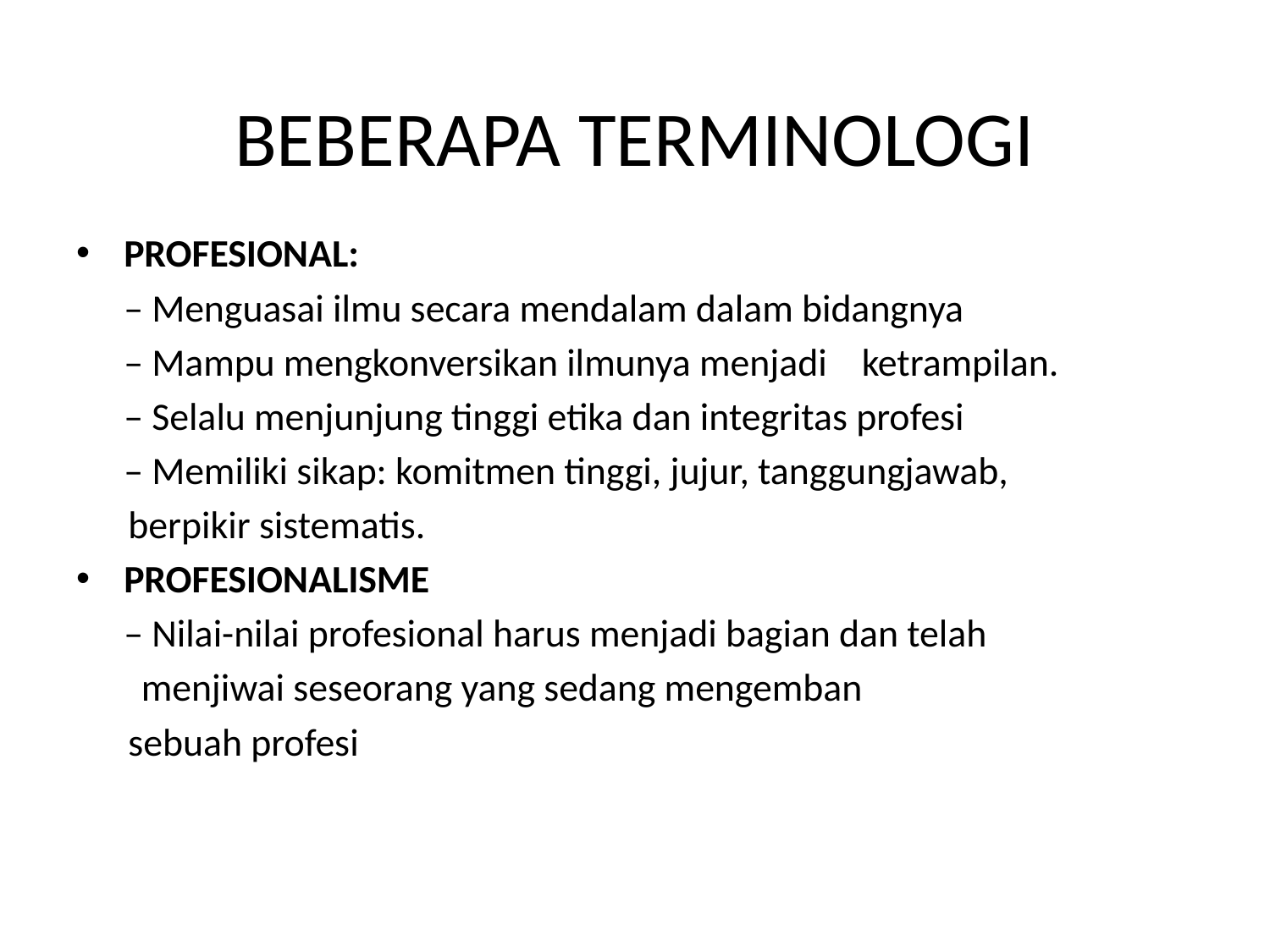

# BEBERAPA TERMINOLOGI
PROFESIONAL:
	– Menguasai ilmu secara mendalam dalam bidangnya
	– Mampu mengkonversikan ilmunya menjadi    ketrampilan.
	– Selalu menjunjung tinggi etika dan integritas profesi
	– Memiliki sikap: komitmen tinggi, jujur, tanggungjawab,
      berpikir sistematis.
PROFESIONALISME
	– Nilai-nilai profesional harus menjadi bagian dan telah
	  menjiwai seseorang yang sedang mengemban
      sebuah profesi